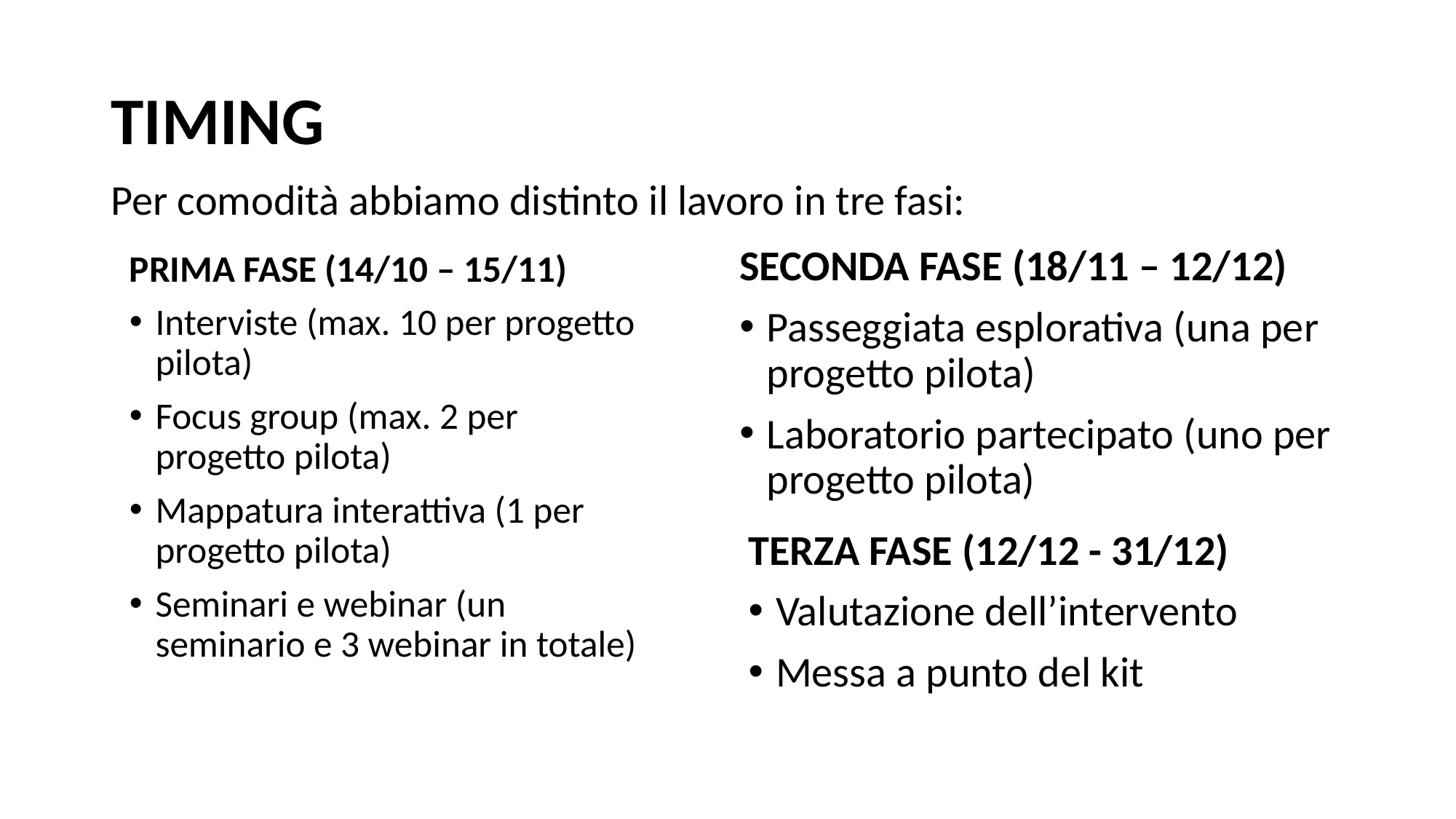

# TIMING
Per comodità abbiamo distinto il lavoro in tre fasi:

SECONDA FASE (18/11 – 12/12)
Passeggiata esplorativa (una per progetto pilota)
Laboratorio partecipato (uno per progetto pilota)

PRIMA FASE (14/10 – 15/11)
Interviste (max. 10 per progetto pilota)
Focus group (max. 2 per progetto pilota)
Mappatura interattiva (1 per progetto pilota)
Seminari e webinar (un seminario e 3 webinar in totale)

TERZA FASE (12/12 - 31/12)
Valutazione dell’intervento
Messa a punto del kit